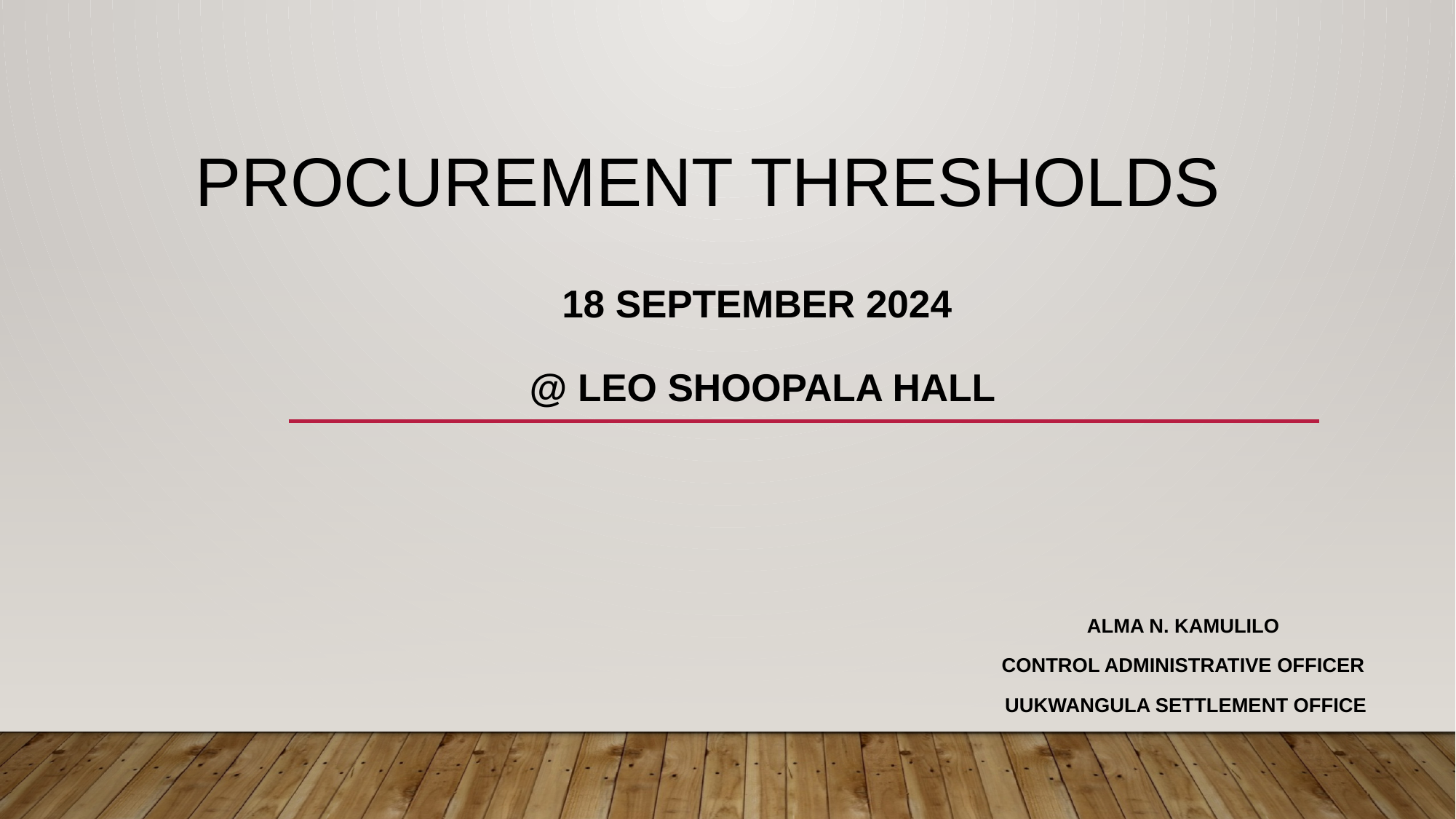

# Procurement Thresholds
18 September 2024

@ Leo shoopala hall
Alma N. Kamulilo
Control Administrative Officer
 Uukwangula Settlement Office